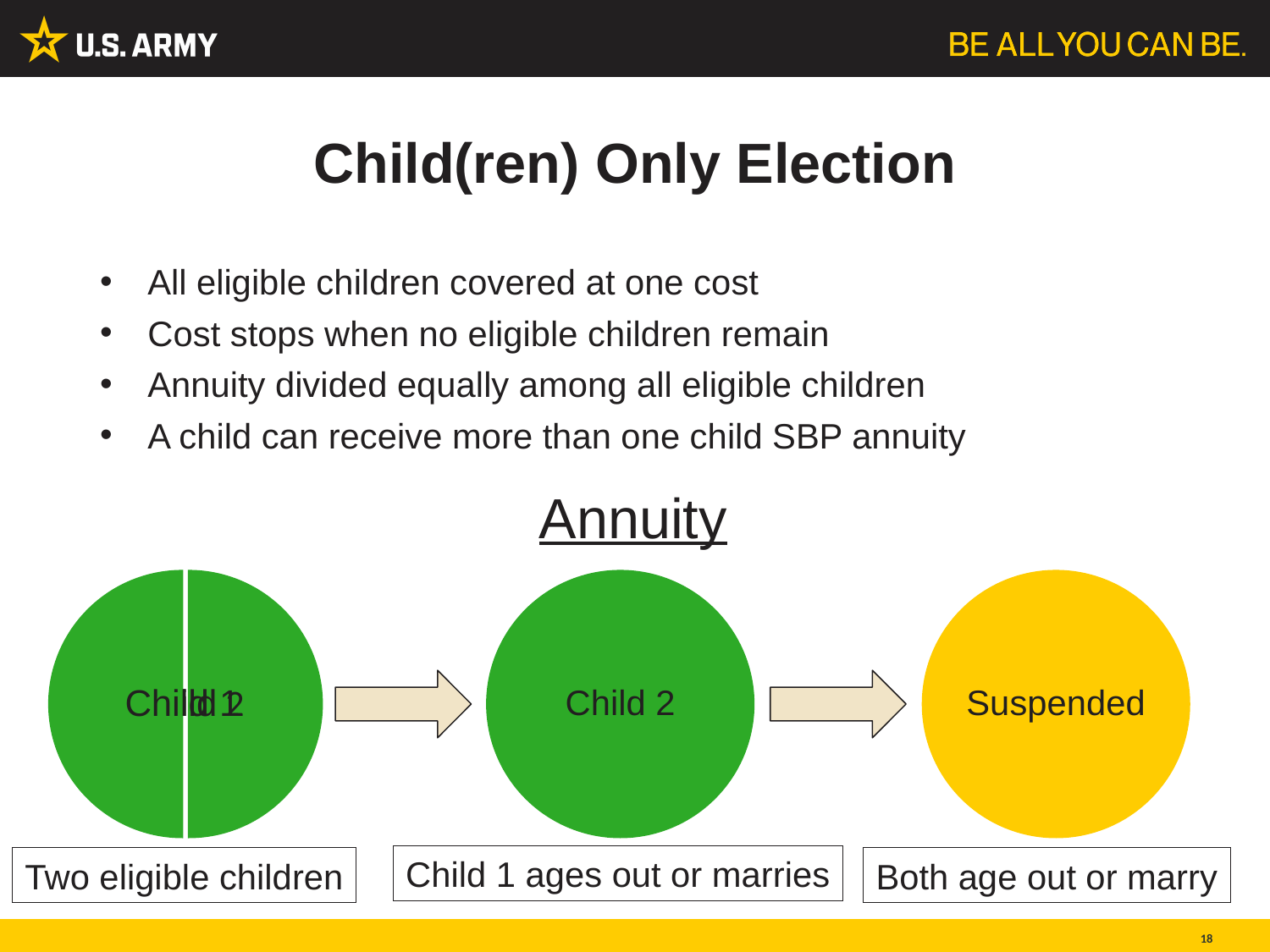

# Child(ren) Only Election
All eligible children covered at one cost
Cost stops when no eligible children remain
Annuity divided equally among all eligible children
A child can receive more than one child SBP annuity

Annuity
Child 2
Child 1
Child 2
Suspended

Child 1 ages out or marries
Two eligible children
Both age out or marry